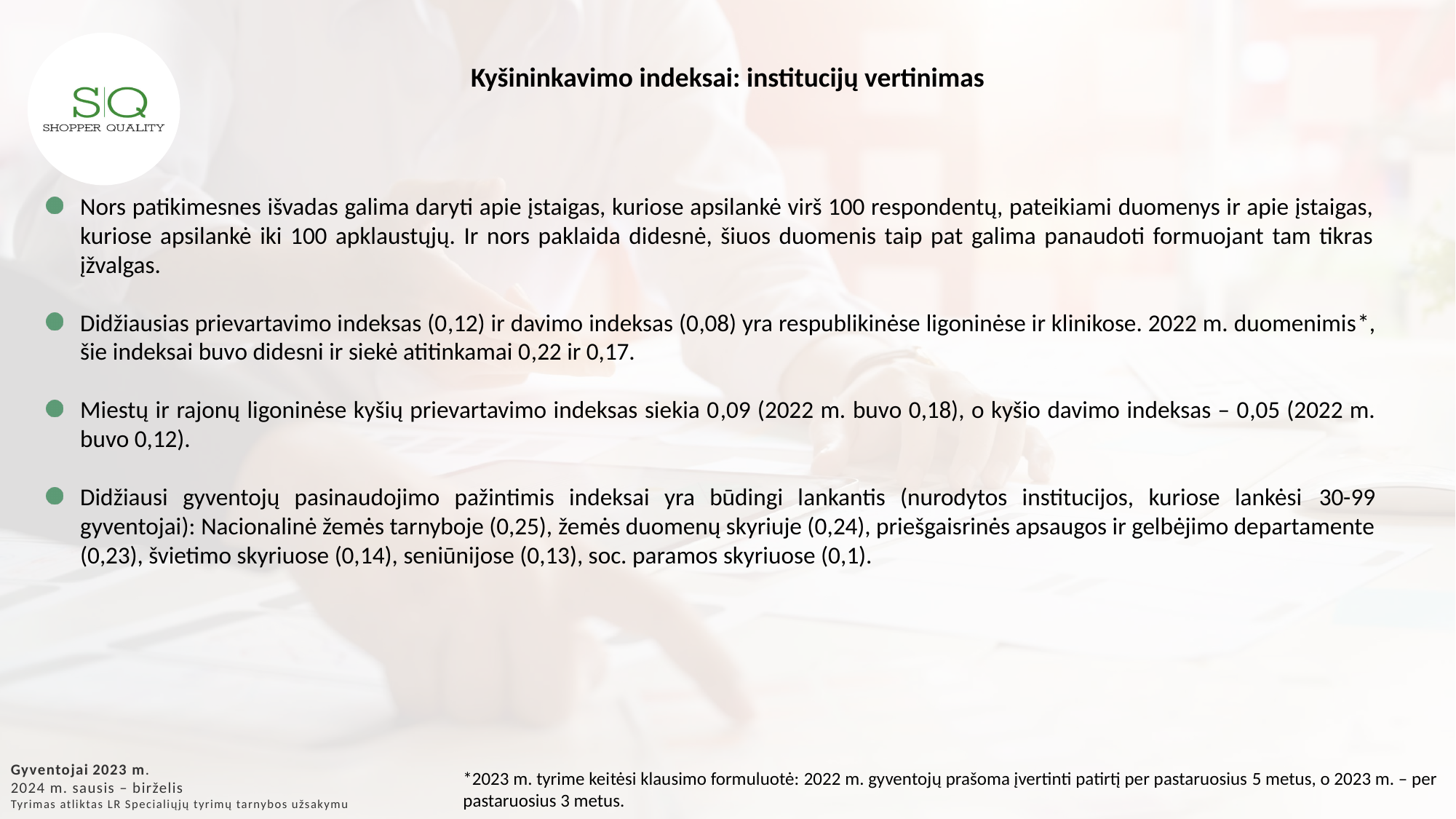

Kyšininkavimo indeksai: institucijų vertinimas
Nors patikimesnes išvadas galima daryti apie įstaigas, kuriose apsilankė virš 100 respondentų, pateikiami duomenys ir apie įstaigas, kuriose apsilankė iki 100 apklaustųjų. Ir nors paklaida didesnė, šiuos duomenis taip pat galima panaudoti formuojant tam tikras įžvalgas.

Didžiausias prievartavimo indeksas (0,12) ir davimo indeksas (0,08) yra respublikinėse ligoninėse ir klinikose. 2022 m. duomenimis*, šie indeksai buvo didesni ir siekė atitinkamai 0,22 ir 0,17.

Miestų ir rajonų ligoninėse kyšių prievartavimo indeksas siekia 0,09 (2022 m. buvo 0,18), o kyšio davimo indeksas – 0,05 (2022 m. buvo 0,12).

Didžiausi gyventojų pasinaudojimo pažintimis indeksai yra būdingi lankantis (nurodytos institucijos, kuriose lankėsi 30-99 gyventojai): Nacionalinė žemės tarnyboje (0,25), žemės duomenų skyriuje (0,24), priešgaisrinės apsaugos ir gelbėjimo departamente (0,23), švietimo skyriuose (0,14), seniūnijose (0,13), soc. paramos skyriuose (0,1).
Gyventojai 2023 m.
2024 m. sausis – birželis
Tyrimas atliktas LR Specialiųjų tyrimų tarnybos užsakymu
*2023 m. tyrime keitėsi klausimo formuluotė: 2022 m. gyventojų prašoma įvertinti patirtį per pastaruosius 5 metus, o 2023 m. – per pastaruosius 3 metus.